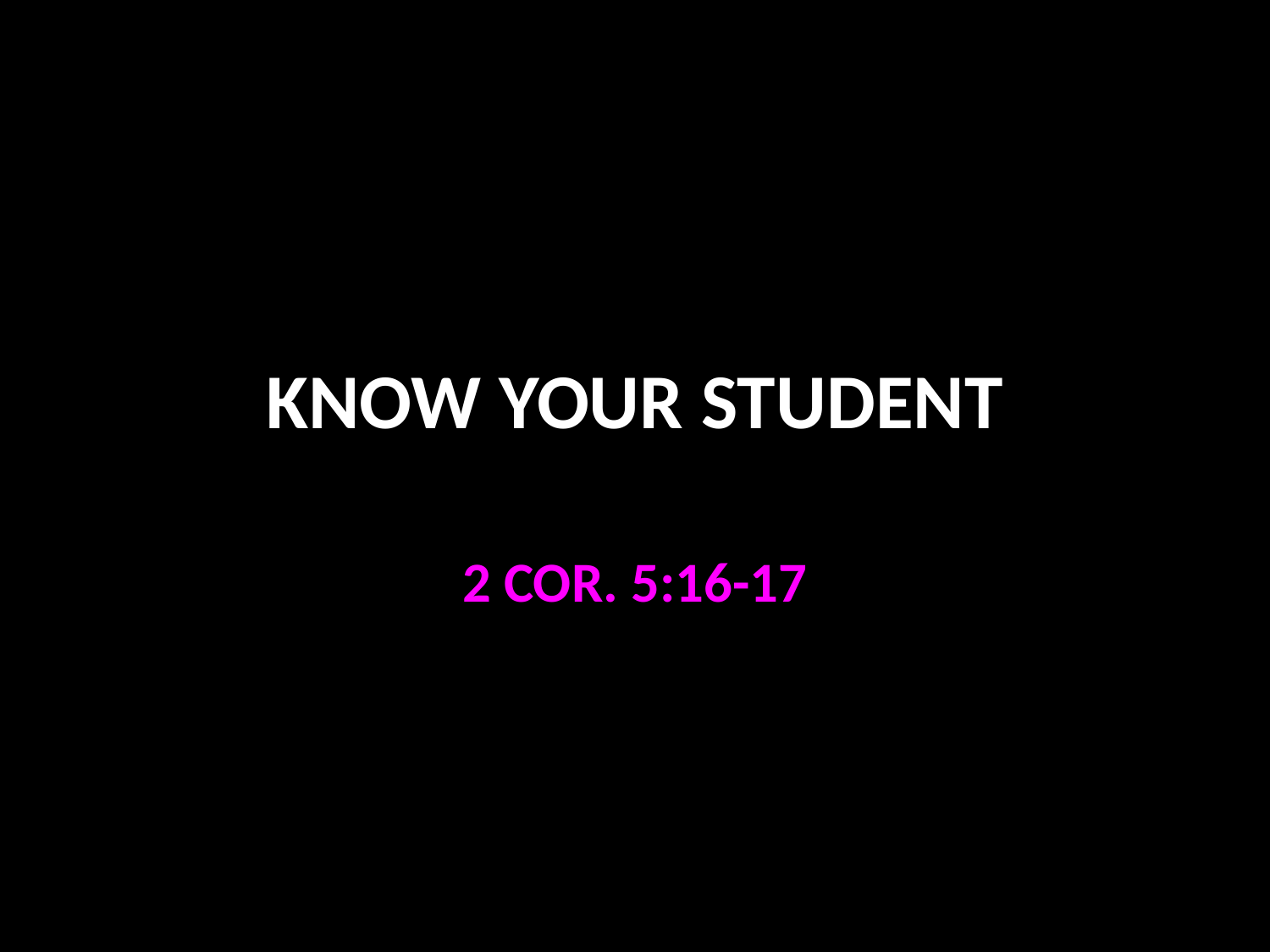

# KNOW YOUR STUDENT
2 COR. 5:16-17